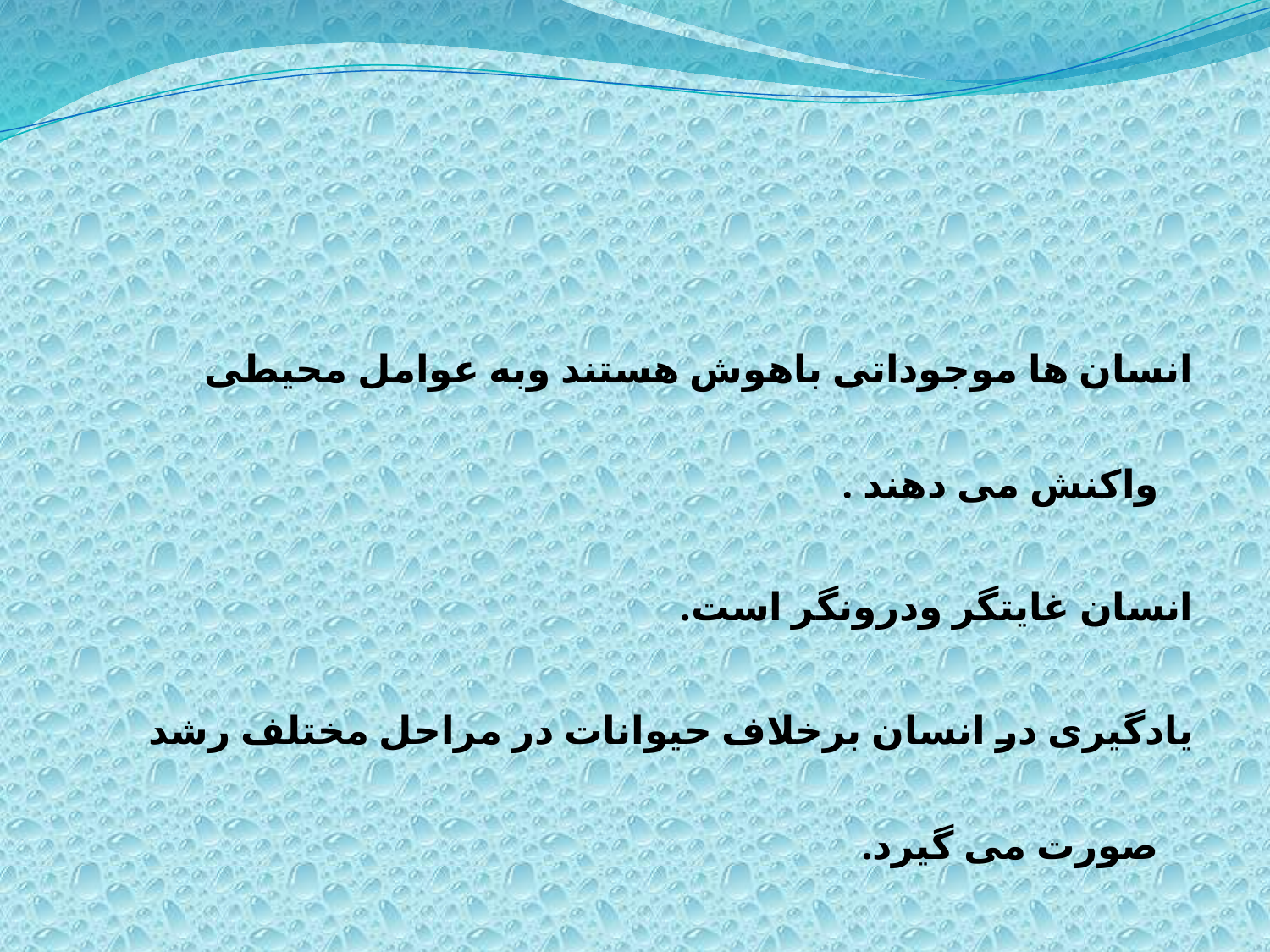

#
انسان ها موجوداتی باهوش هستند وبه عوامل محیطی واکنش می دهند .
انسان غایتگر ودرونگر است.
یادگیری در انسان برخلاف حیوانات در مراحل مختلف رشد صورت می گیرد.